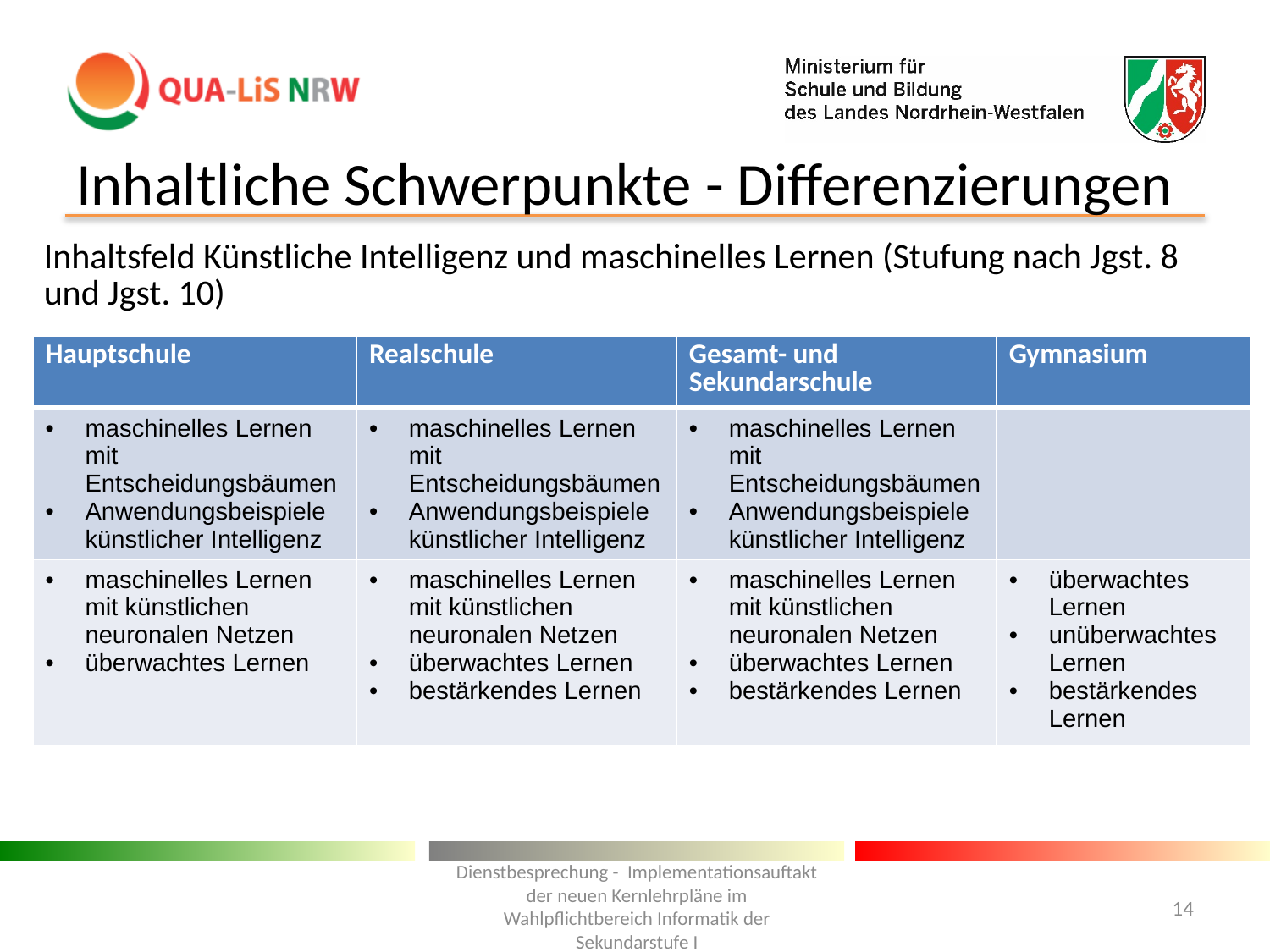

# Inhaltliche Schwerpunkte - Differenzierungen
Inhaltsfeld Künstliche Intelligenz und maschinelles Lernen (Stufung nach Jgst. 8 und Jgst. 10)

| Hauptschule | Realschule | Gesamt- und Sekundarschule | Gymnasium |
| --- | --- | --- | --- |
| maschinelles Lernen mit Entscheidungsbäumen Anwendungsbeispiele künstlicher Intelligenz | maschinelles Lernen mit Entscheidungsbäumen Anwendungsbeispiele künstlicher Intelligenz | maschinelles Lernen mit Entscheidungsbäumen Anwendungsbeispiele künstlicher Intelligenz |  |
| maschinelles Lernen mit künstlichen neuronalen Netzen überwachtes Lernen | maschinelles Lernen mit künstlichen neuronalen Netzen überwachtes Lernen bestärkendes Lernen | maschinelles Lernen mit künstlichen neuronalen Netzen überwachtes Lernen bestärkendes Lernen | überwachtes Lernen unüberwachtes Lernen bestärkendes Lernen |

Dienstbesprechung -  Implementationsauftakt der neuen Kernlehrpläne im Wahlpflichtbereich Informatik der Sekundarstufe I
14